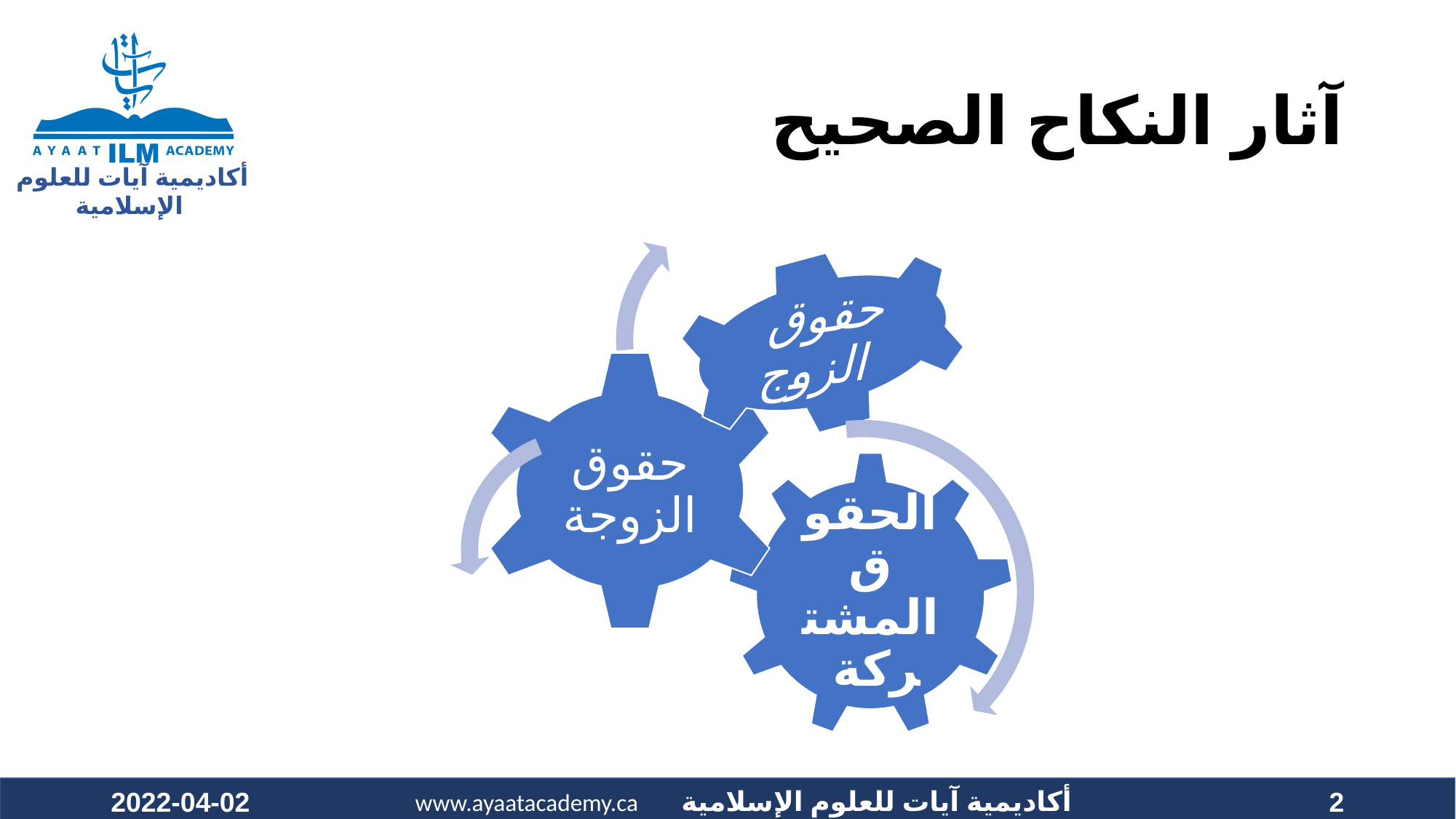

# آثار النكاح الصحيح
الحقوق المشتركة
حقوق الزوجة
حقوق الزوج
2022-04-02
2